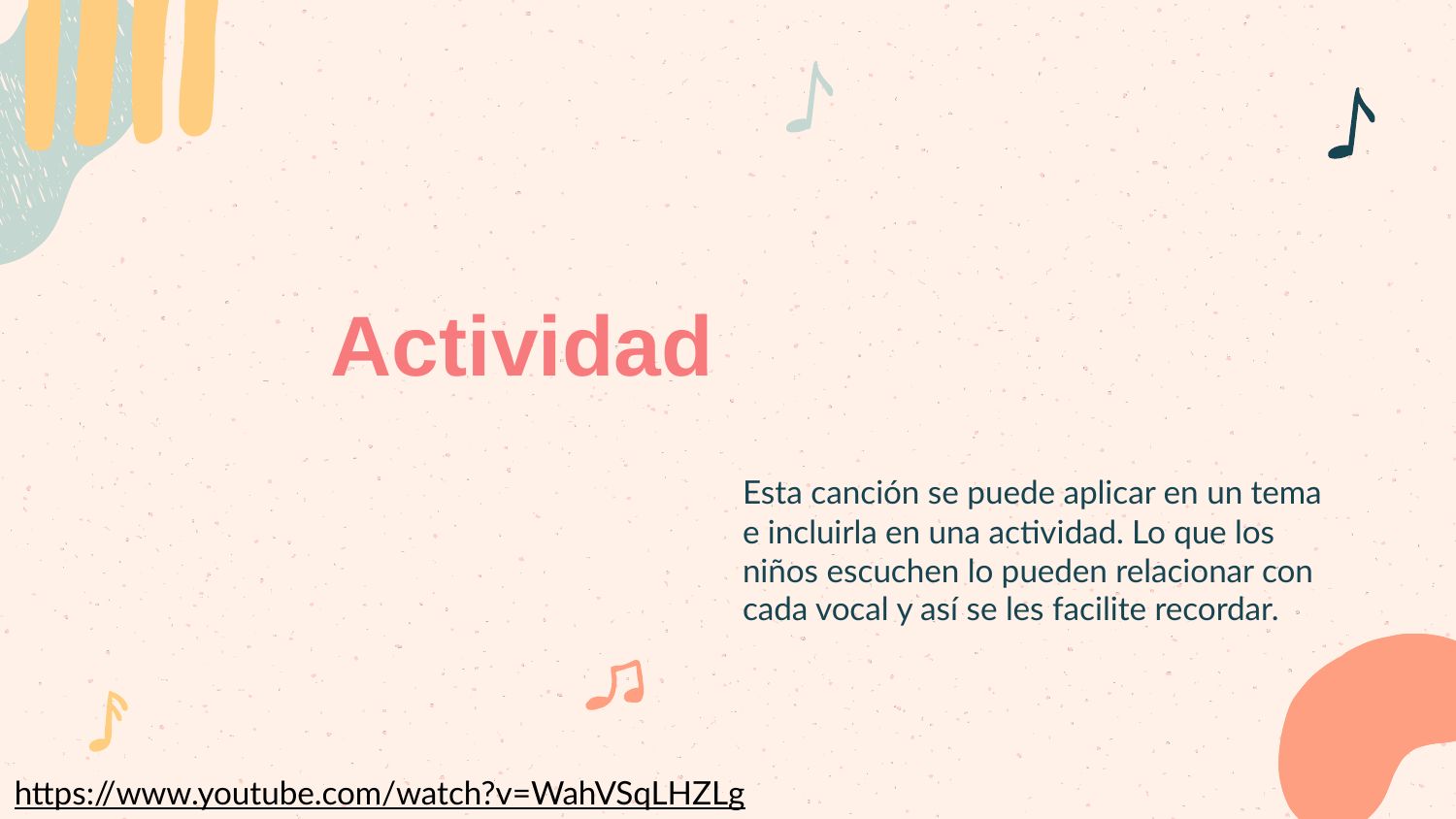

# Actividad
Esta canción se puede aplicar en un tema e incluirla en una actividad. Lo que los niños escuchen lo pueden relacionar con cada vocal y así se les facilite recordar.

https://www.youtube.com/watch?v=WahVSqLHZLg